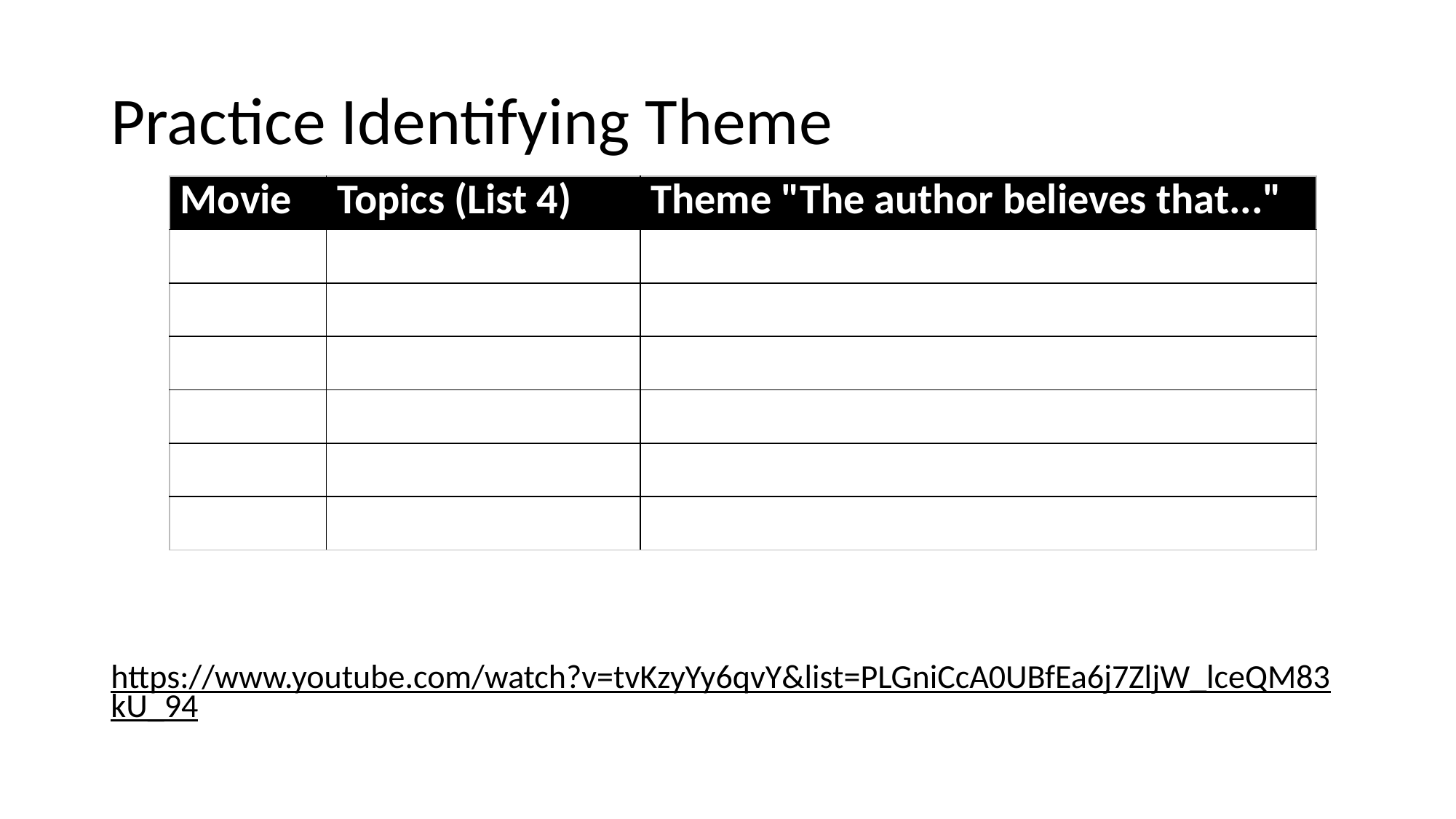

# Practice Identifying Theme
| Movie | Topics (List 4) | Theme "The author believes that..." |
| --- | --- | --- |
|  |  |  |
|  |  |  |
|  |  |  |
|  |  |  |
|  |  |  |
|  |  |  |

https://www.youtube.com/watch?v=tvKzyYy6qvY&list=PLGniCcA0UBfEa6j7ZljW_lceQM83kU_94